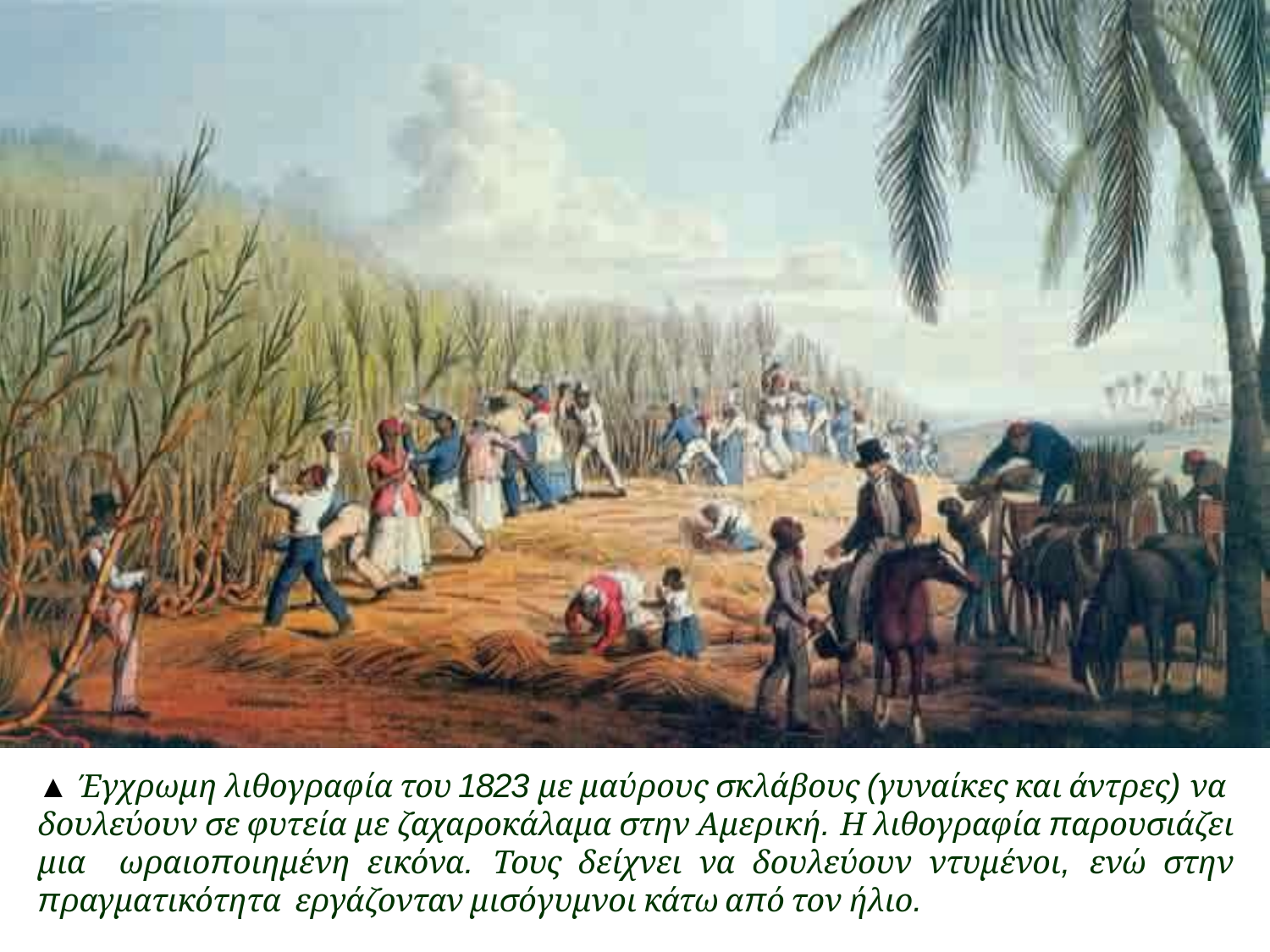

▲ Έγχρωμη λιθογραφία του 1823 με μαύρους σκλάβους (γυναίκες και άντρες) να  δουλεύουν σε φυτεία με ζαχαροκάλαμα στην Αμερική. Η λιθογραφία παρουσιάζει μια  ωραιοποιημένη εικόνα. Τους δείχνει να δουλεύουν ντυμένοι, ενώ στην πραγματικότητα  εργάζονταν μισόγυμνοι κάτω από τον ήλιο.